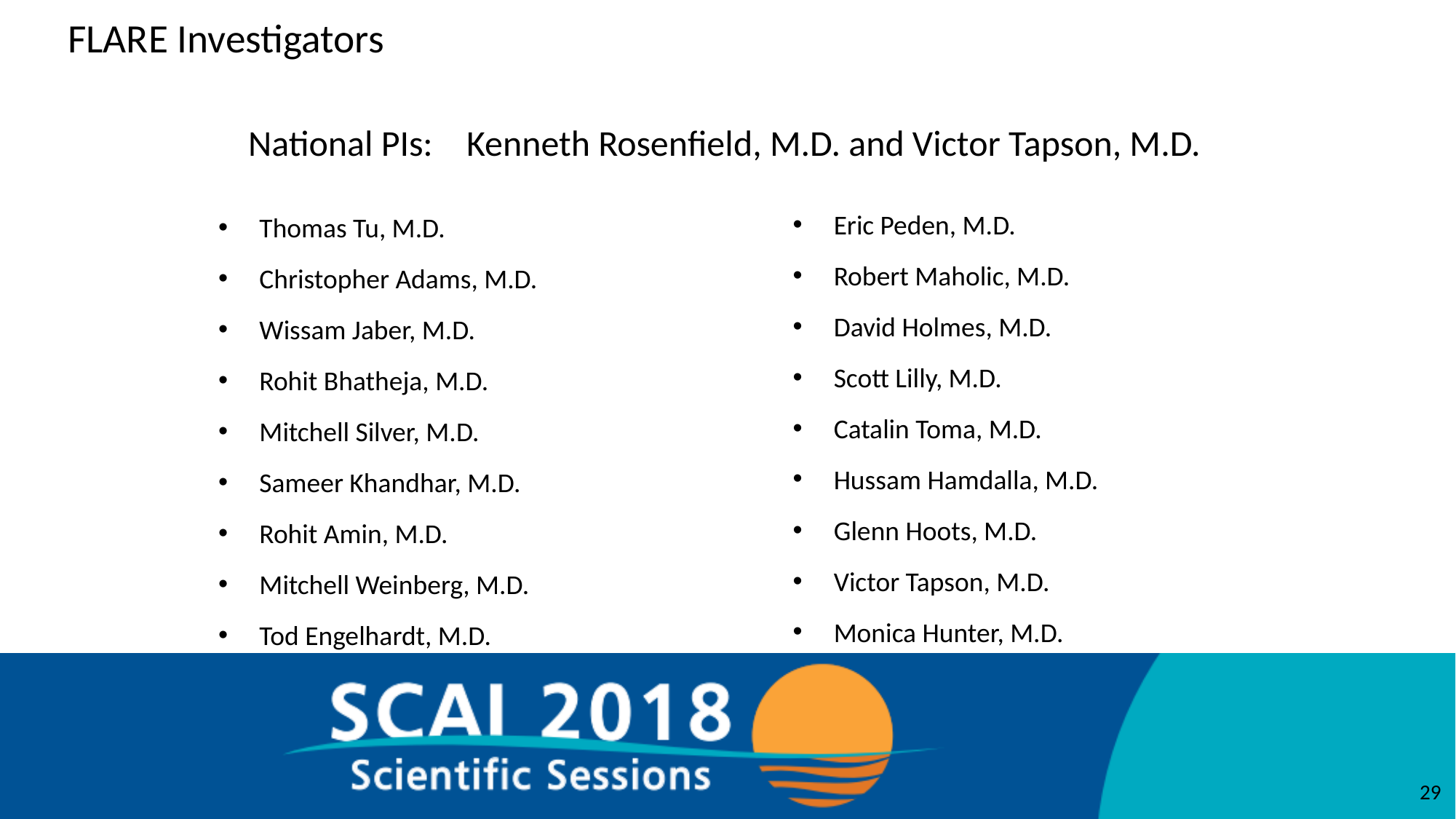

# FLARE Investigators
National PIs: 	Kenneth Rosenfield, M.D. and Victor Tapson, M.D.

Eric Peden, M.D.
Robert Maholic, M.D.
David Holmes, M.D.
Scott Lilly, M.D.
Catalin Toma, M.D.
Hussam Hamdalla, M.D.
Glenn Hoots, M.D.
Victor Tapson, M.D.
Monica Hunter, M.D.
Thomas Tu, M.D.
Christopher Adams, M.D.
Wissam Jaber, M.D.
Rohit Bhatheja, M.D.
Mitchell Silver, M.D.
Sameer Khandhar, M.D.
Rohit Amin, M.D.
Mitchell Weinberg, M.D.
Tod Engelhardt, M.D.
29